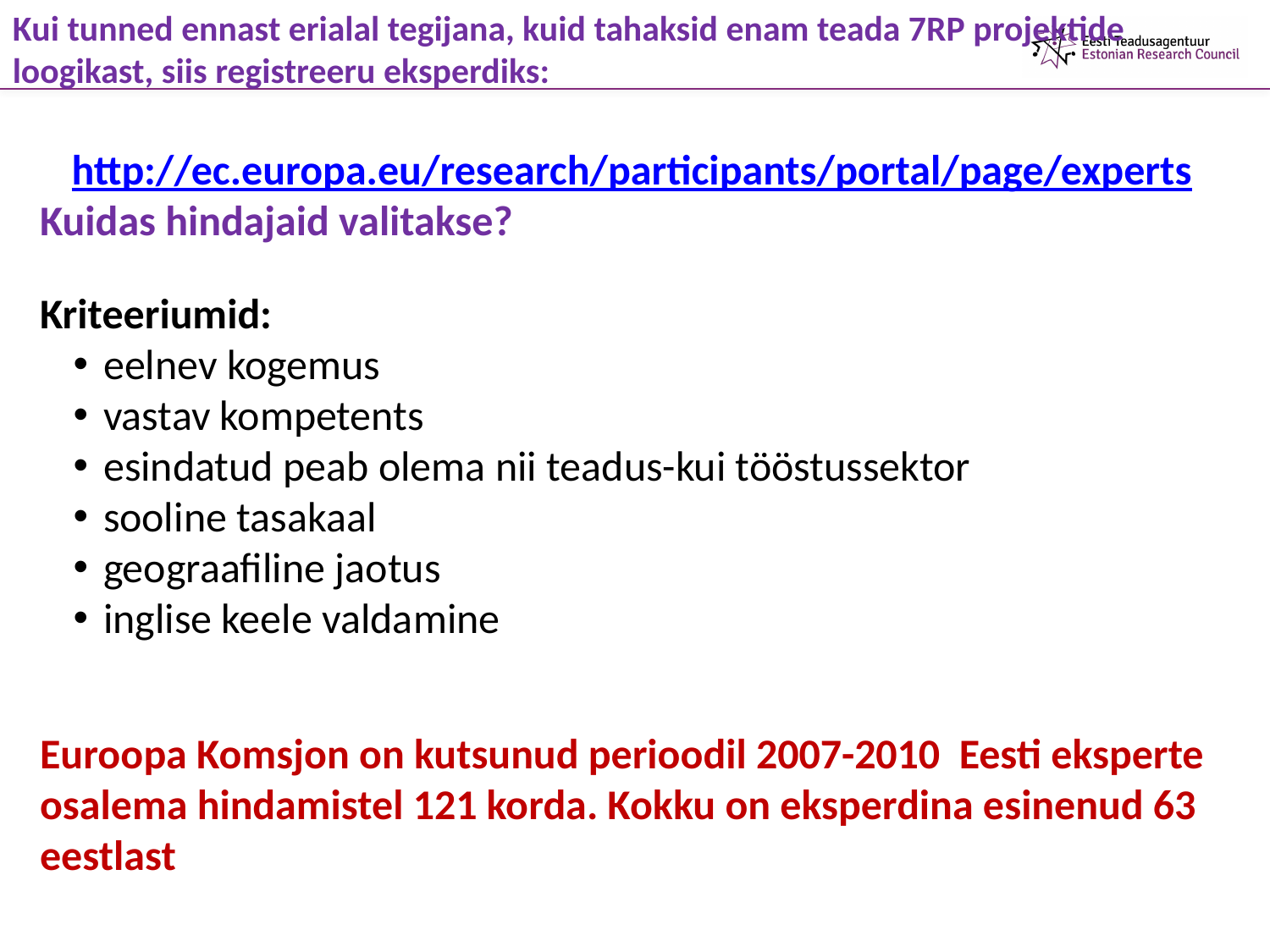

Kui tunned ennast erialal tegijana, kuid tahaksid enam teada 7RP projektide loogikast, siis registreeru eksperdiks:
http://ec.europa.eu/research/participants/portal/page/experts
Kuidas hindajaid valitakse?

Kriteeriumid:
eelnev kogemus
vastav kompetents
esindatud peab olema nii teadus-kui tööstussektor
sooline tasakaal
geograafiline jaotus
inglise keele valdamine

Euroopa Komsjon on kutsunud perioodil 2007-2010  Eesti eksperte osalema hindamistel 121 korda. Kokku on eksperdina esinenud 63 eestlast